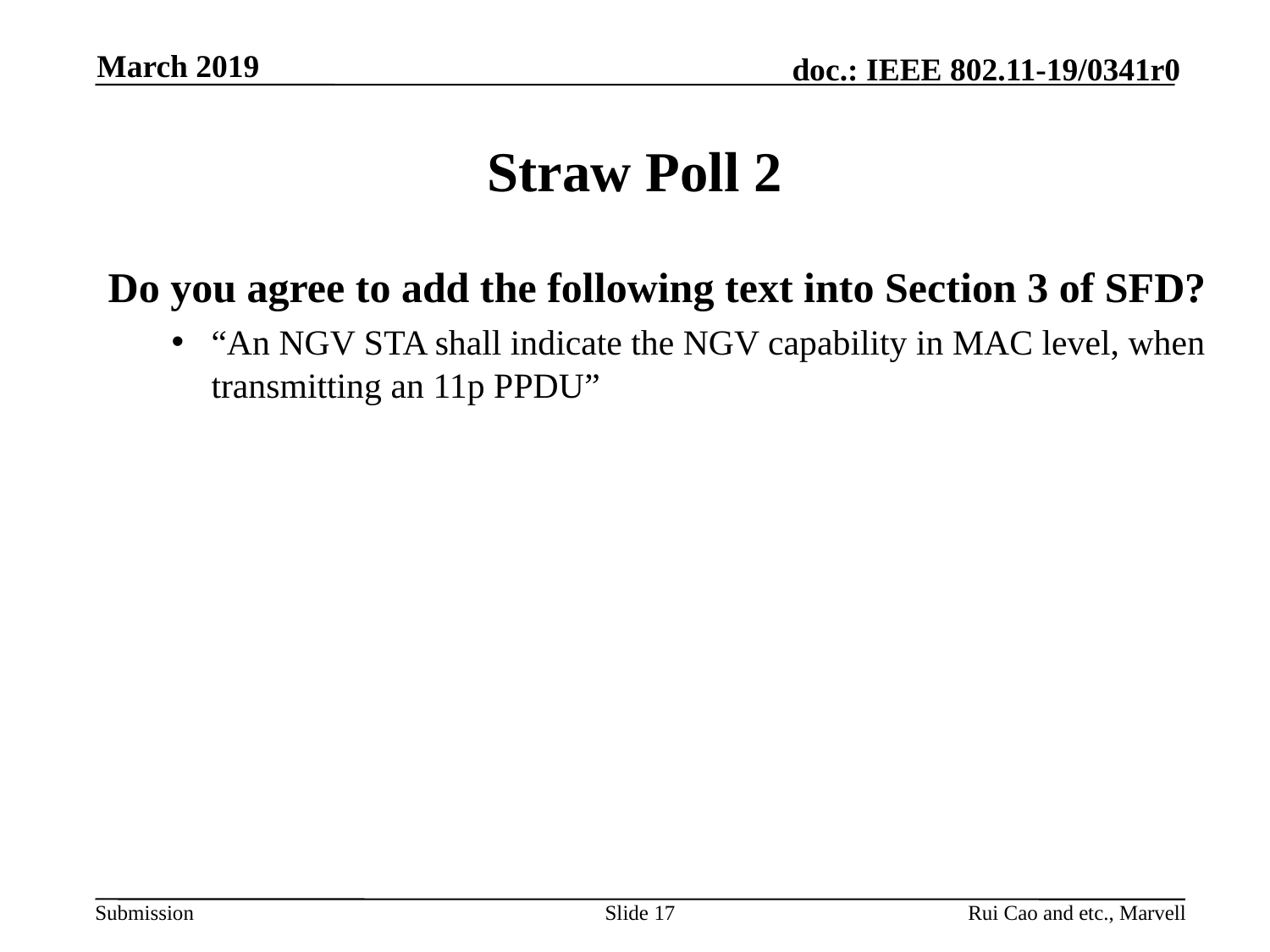

March 2019
# Straw Poll 2
Do you agree to add the following text into Section 3 of SFD?
“An NGV STA shall indicate the NGV capability in MAC level, when transmitting an 11p PPDU”

Slide 17
Rui Cao and etc., Marvell